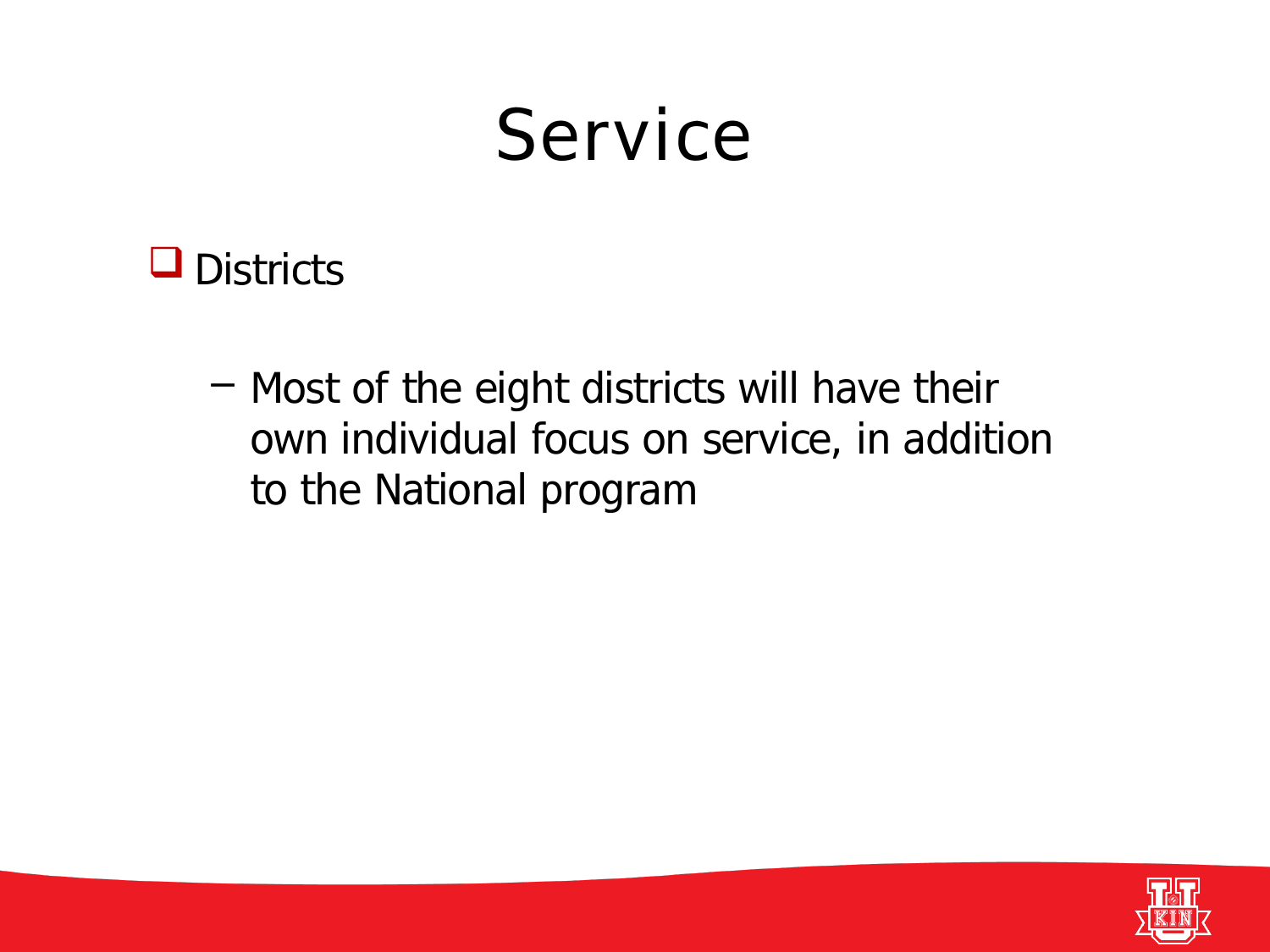

# Service
Districts

Most of the eight districts will have their own individual focus on service, in addition to the National program